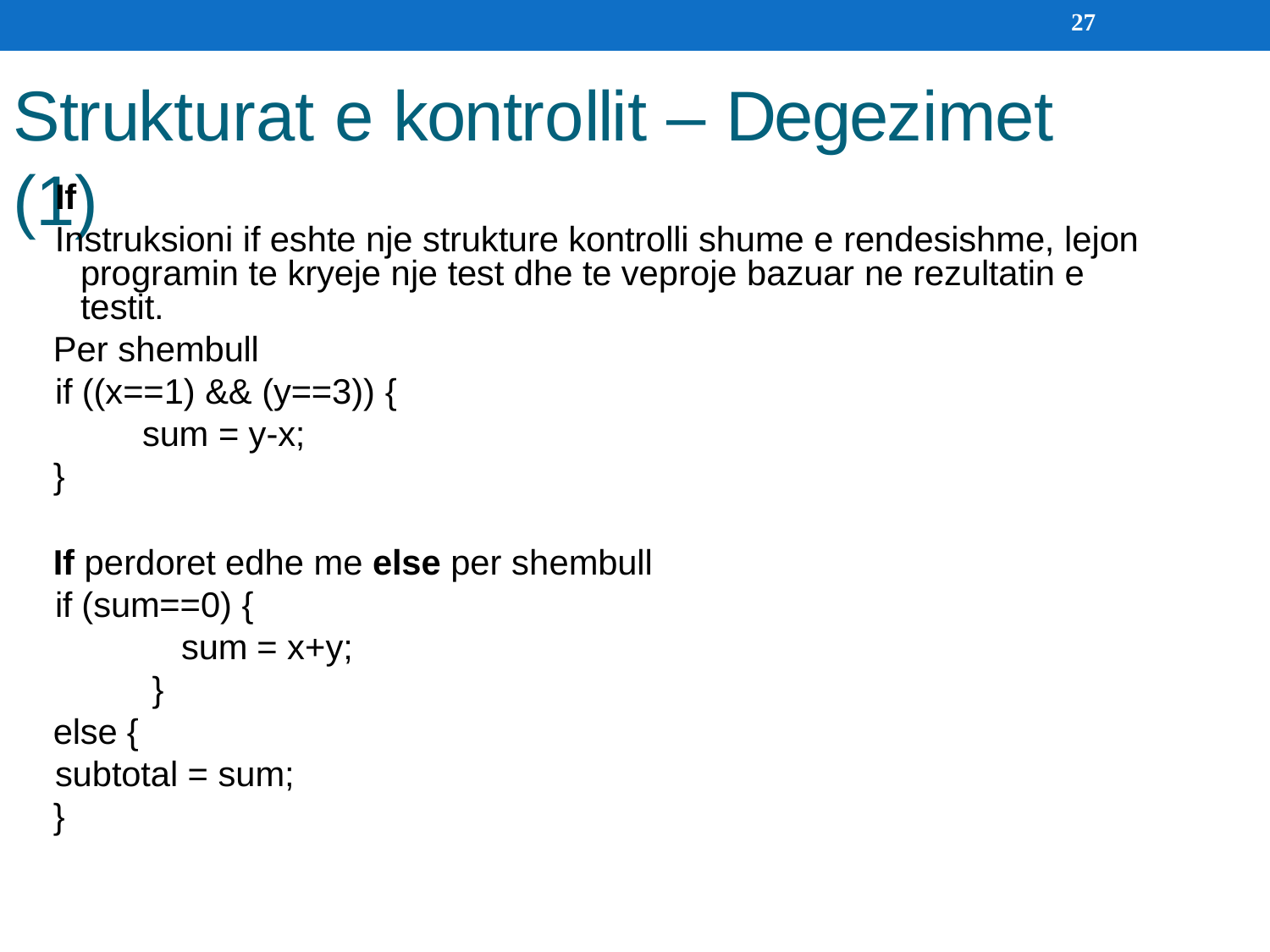

27
Strukturat e kontrollit – Degezimet (1)
If
Instruksioni if eshte nje strukture kontrolli shume e rendesishme, lejon programin te kryeje nje test dhe te veproje bazuar ne rezultatin e testit.
Per shembull
if ((x==1) && (y==3)) { sum = y-x;
}

If perdoret edhe me else per shembull if (sum==0) {
sum = x+y;
}
else {
subtotal = sum;
}